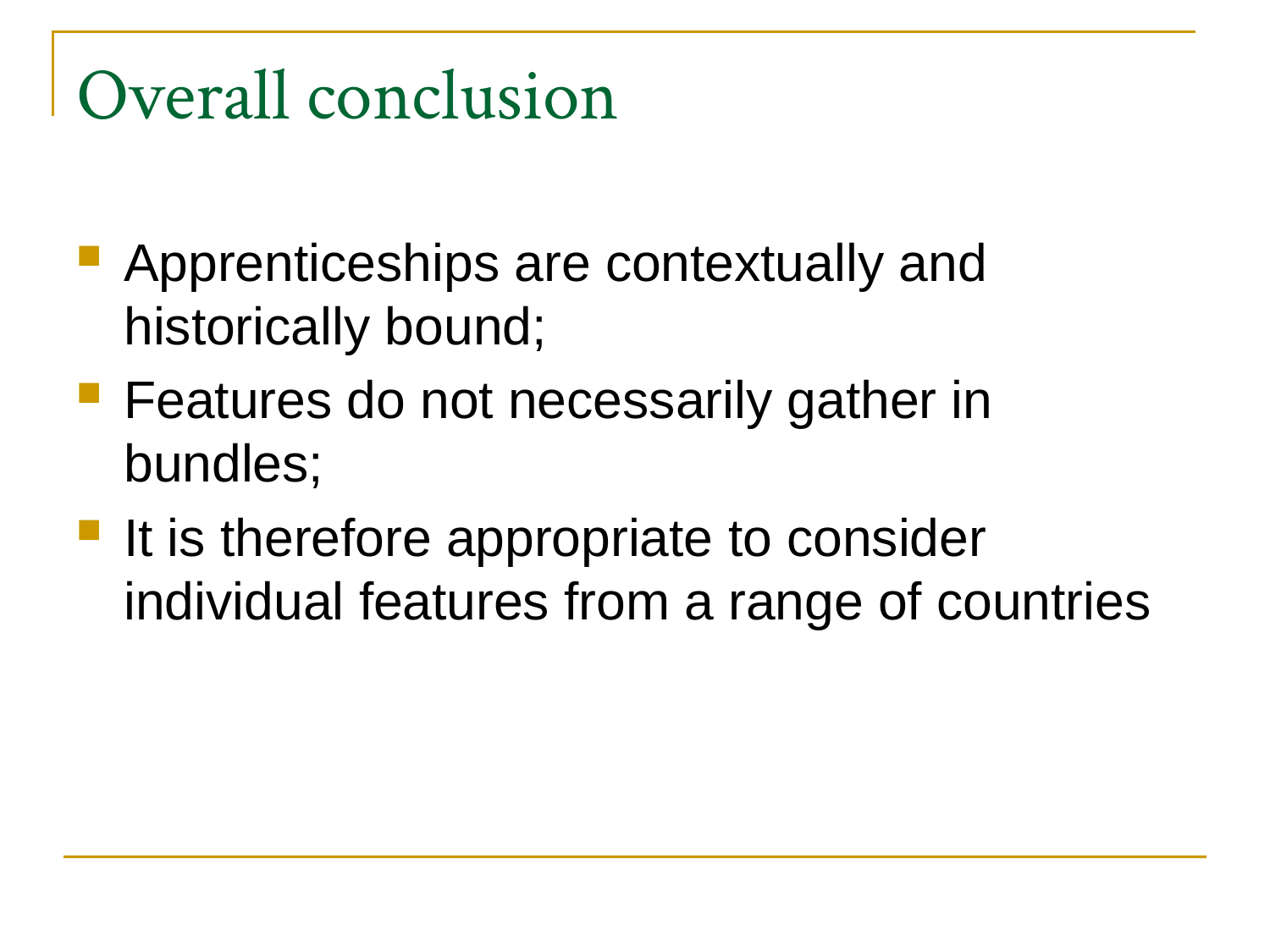

# Overall conclusion
Apprenticeships are contextually and historically bound;
Features do not necessarily gather in bundles;
It is therefore appropriate to consider individual features from a range of countries